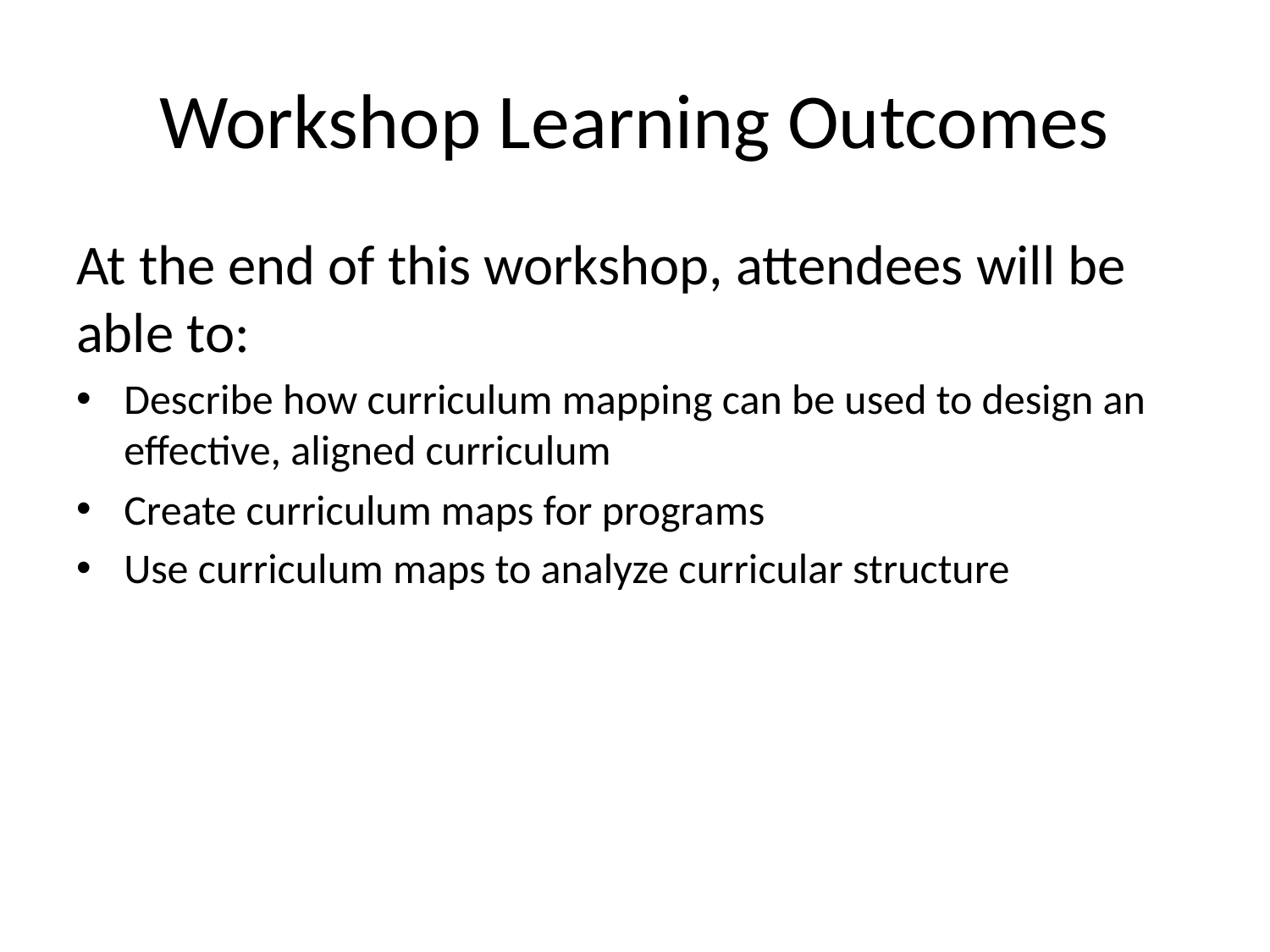

# Workshop Learning Outcomes
At the end of this workshop, attendees will be able to:
Describe how curriculum mapping can be used to design an effective, aligned curriculum
Create curriculum maps for programs
Use curriculum maps to analyze curricular structure